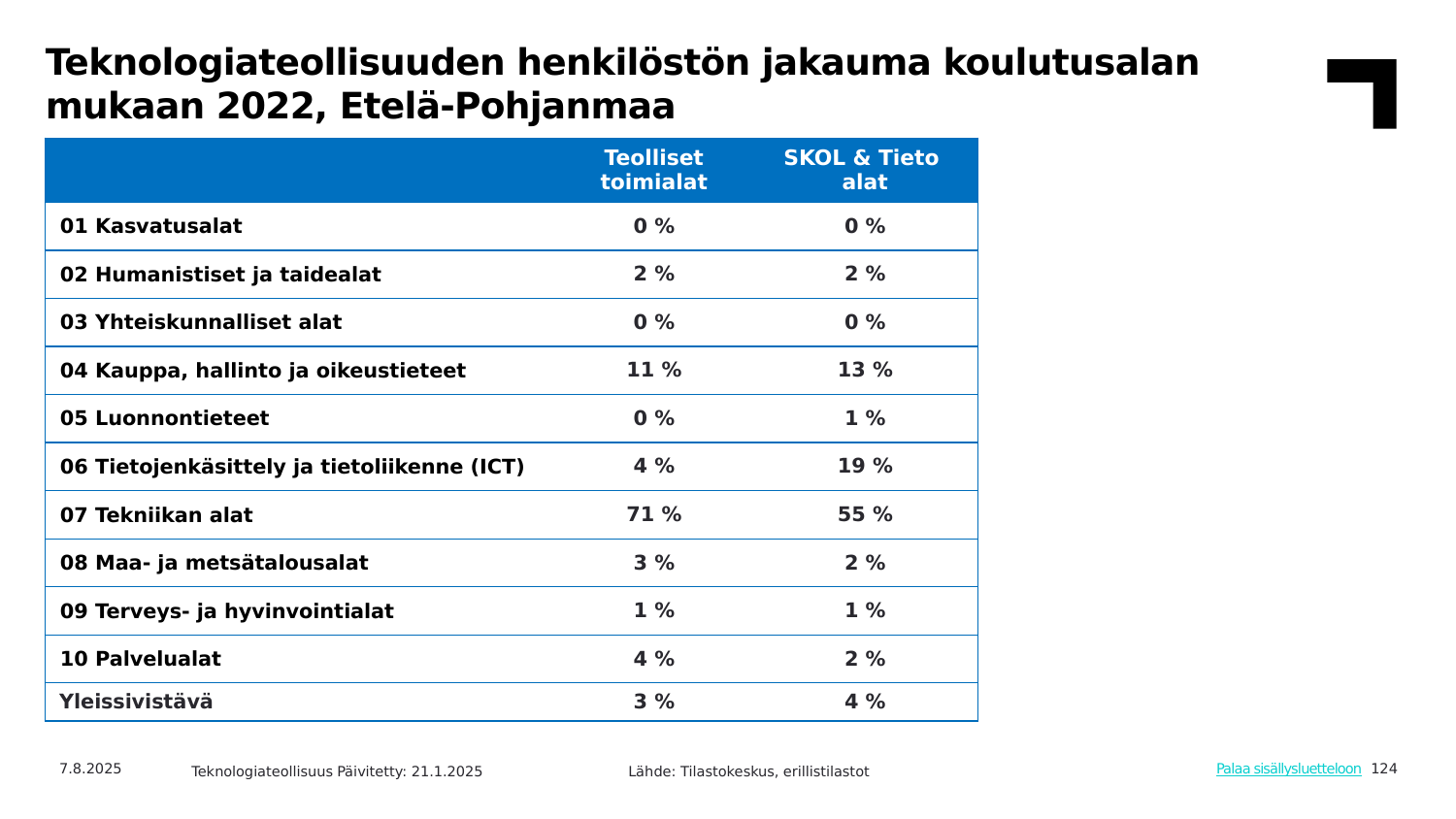

Teknologiateollisuuden henkilöstön jakauma koulutusalan mukaan 2022, Etelä-Pohjanmaa
|  | Teolliset toimialat | SKOL & Tieto alat |
| --- | --- | --- |
| 01 Kasvatusalat | 0 % | 0 % |
| 02 Humanistiset ja taidealat | 2 % | 2 % |
| 03 Yhteiskunnalliset alat | 0 % | 0 % |
| 04 Kauppa, hallinto ja oikeustieteet | 11 % | 13 % |
| 05 Luonnontieteet | 0 % | 1 % |
| 06 Tietojenkäsittely ja tietoliikenne (ICT) | 4 % | 19 % |
| 07 Tekniikan alat | 71 % | 55 % |
| 08 Maa- ja metsätalousalat | 3 % | 2 % |
| 09 Terveys- ja hyvinvointialat | 1 % | 1 % |
| 10 Palvelualat | 4 % | 2 % |
| Yleissivistävä | 3 % | 4 % |
7.8.2025
124
Palaa sisällysluetteloon
Teknologiateollisuus	Päivitetty: 21.1.2025	Lähde: Tilastokeskus, erillistilastot